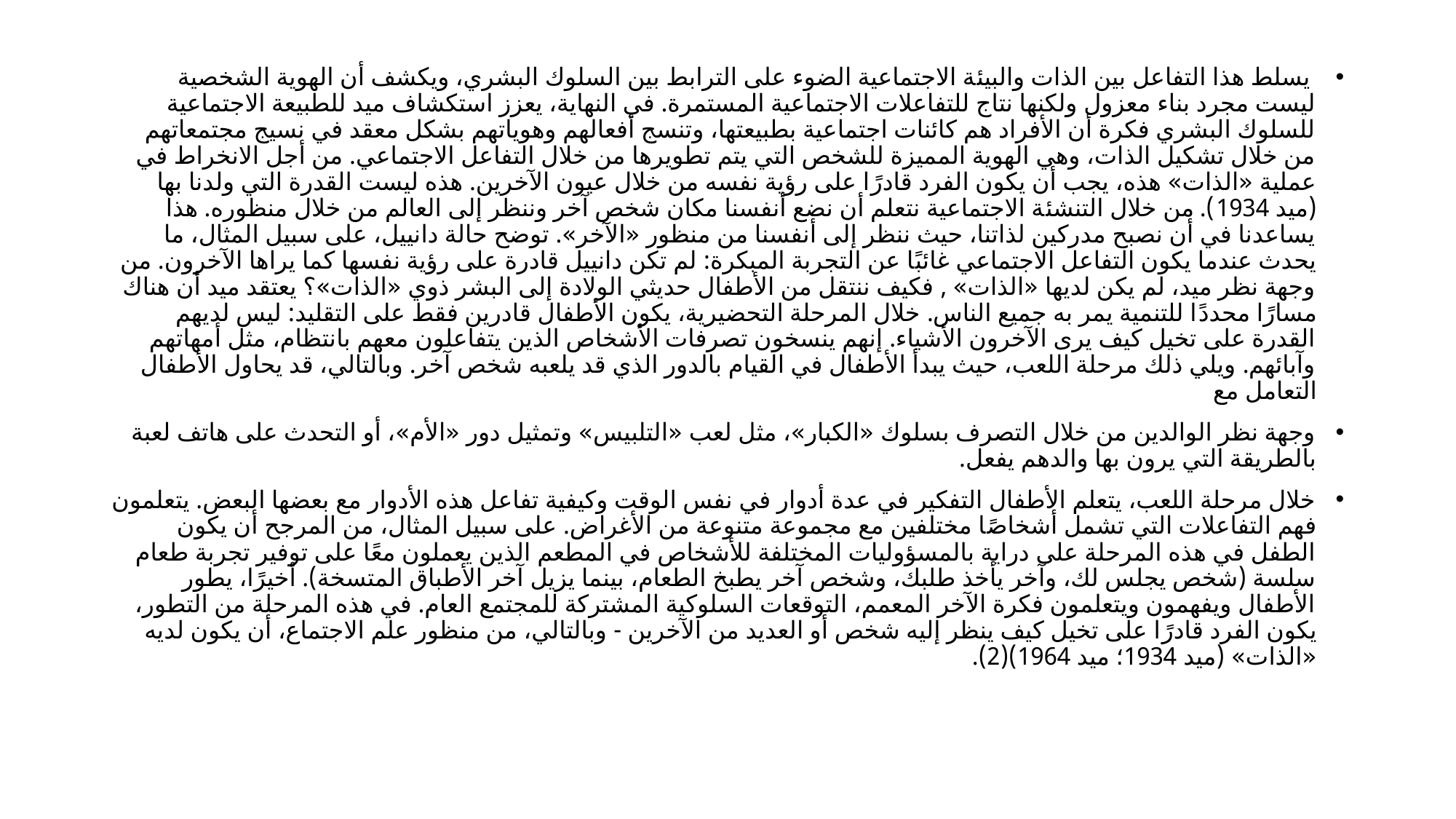

يسلط هذا التفاعل بين الذات والبيئة الاجتماعية الضوء على الترابط بين السلوك البشري، ويكشف أن الهوية الشخصية ليست مجرد بناء معزول ولكنها نتاج للتفاعلات الاجتماعية المستمرة. في النهاية، يعزز استكشاف ميد للطبيعة الاجتماعية للسلوك البشري فكرة أن الأفراد هم كائنات اجتماعية بطبيعتها، وتنسج أفعالهم وهوياتهم بشكل معقد في نسيج مجتمعاتهم من خلال تشكيل الذات، وهي الهوية المميزة للشخص التي يتم تطويرها من خلال التفاعل الاجتماعي. من أجل الانخراط في عملية «الذات» هذه، يجب أن يكون الفرد قادرًا على رؤية نفسه من خلال عيون الآخرين. هذه ليست القدرة التي ولدنا بها (ميد 1934). من خلال التنشئة الاجتماعية نتعلم أن نضع أنفسنا مكان شخص آخر وننظر إلى العالم من خلال منظوره. هذا يساعدنا في أن نصبح مدركين لذاتنا، حيث ننظر إلى أنفسنا من منظور «الآخر». توضح حالة دانييل، على سبيل المثال، ما يحدث عندما يكون التفاعل الاجتماعي غائبًا عن التجربة المبكرة: لم تكن دانييل قادرة على رؤية نفسها كما يراها الآخرون. من وجهة نظر ميد، لم يكن لديها «الذات» , فكيف ننتقل من الأطفال حديثي الولادة إلى البشر ذوي «الذات»؟ يعتقد ميد أن هناك مسارًا محددًا للتنمية يمر به جميع الناس. خلال المرحلة التحضيرية، يكون الأطفال قادرين فقط على التقليد: ليس لديهم القدرة على تخيل كيف يرى الآخرون الأشياء. إنهم ينسخون تصرفات الأشخاص الذين يتفاعلون معهم بانتظام، مثل أمهاتهم وآبائهم. ويلي ذلك مرحلة اللعب، حيث يبدأ الأطفال في القيام بالدور الذي قد يلعبه شخص آخر. وبالتالي، قد يحاول الأطفال التعامل مع
وجهة نظر الوالدين من خلال التصرف بسلوك «الكبار»، مثل لعب «التلبيس» وتمثيل دور «الأم»، أو التحدث على هاتف لعبة بالطريقة التي يرون بها والدهم يفعل.
خلال مرحلة اللعب، يتعلم الأطفال التفكير في عدة أدوار في نفس الوقت وكيفية تفاعل هذه الأدوار مع بعضها البعض. يتعلمون فهم التفاعلات التي تشمل أشخاصًا مختلفين مع مجموعة متنوعة من الأغراض. على سبيل المثال، من المرجح أن يكون الطفل في هذه المرحلة على دراية بالمسؤوليات المختلفة للأشخاص في المطعم الذين يعملون معًا على توفير تجربة طعام سلسة (شخص يجلس لك، وآخر يأخذ طلبك، وشخص آخر يطبخ الطعام، بينما يزيل آخر الأطباق المتسخة). أخيرًا، يطور الأطفال ويفهمون ويتعلمون فكرة الآخر المعمم، التوقعات السلوكية المشتركة للمجتمع العام. في هذه المرحلة من التطور، يكون الفرد قادرًا على تخيل كيف ينظر إليه شخص أو العديد من الآخرين - وبالتالي، من منظور علم الاجتماع، أن يكون لديه «الذات» (ميد 1934؛ ميد 1964)(2).